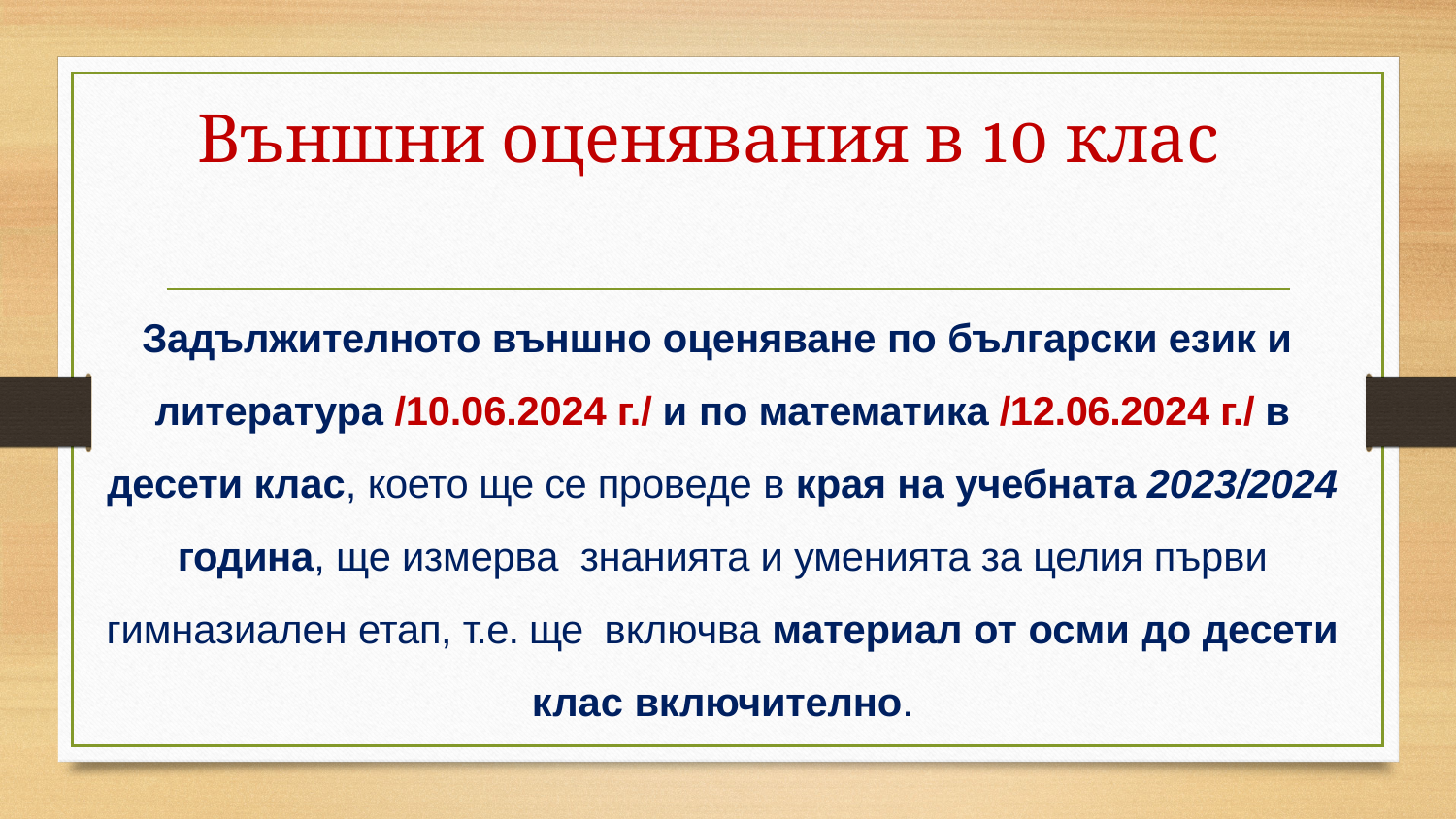

# Външни оценявания в 10 клас
Задължителното външно оценяване по български език и  литература /10.06.2024 г./ и по математика /12.06.2024 г./ в десети клас, което ще се проведе в края на учебната 2023/2024 година, ще измерва  знанията и уменията за целия първи гимназиален етап, т.е. ще  включва материал от осми до десети клас включително.